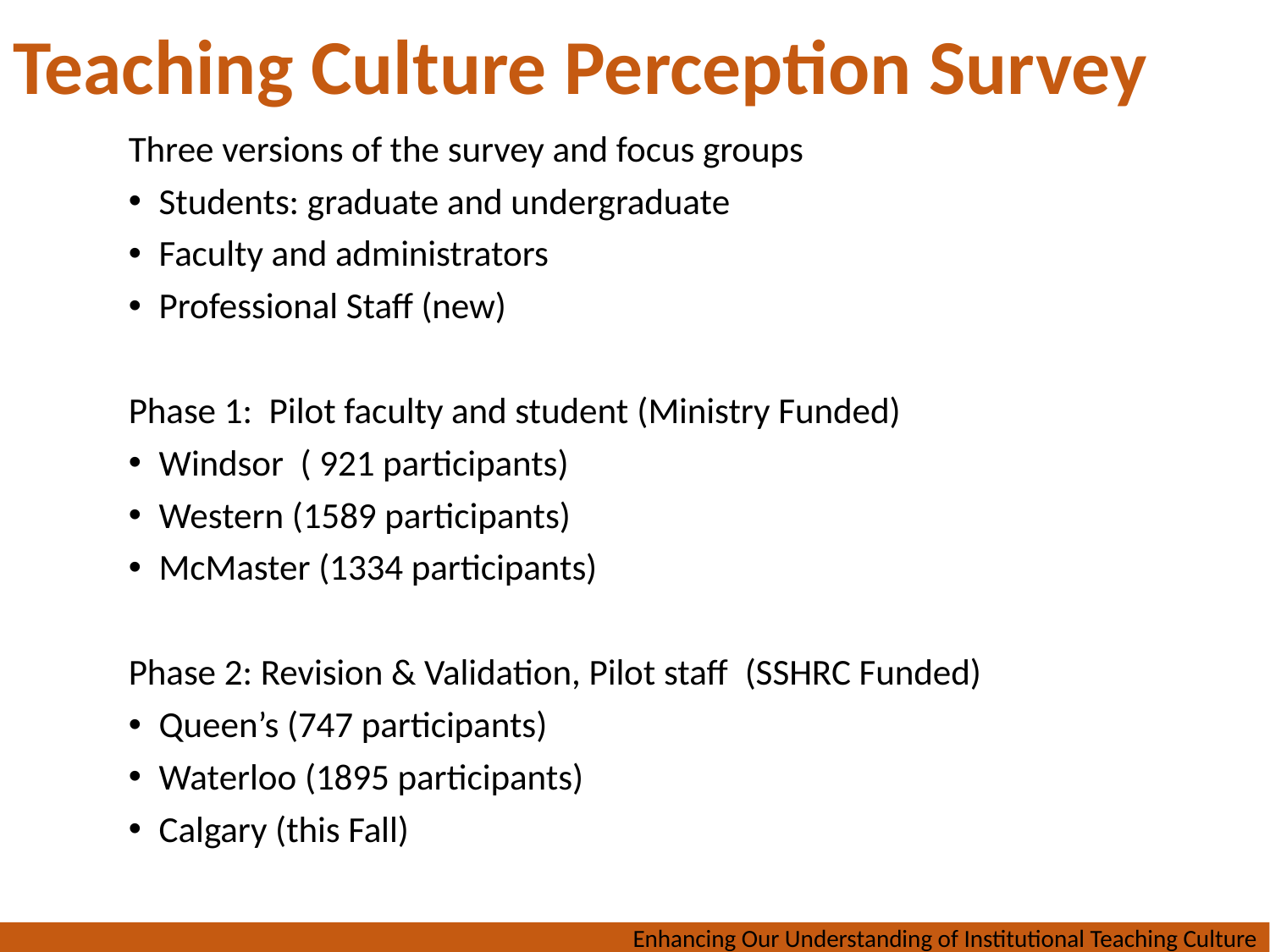

Teaching Culture Perception Survey
Three versions of the survey and focus groups​
Students: graduate and undergraduate​
Faculty and administrators​
Professional Staff (new)​
​
Phase 1:  Pilot faculty and student (Ministry Funded)​
Windsor  ( 921 participants)​
Western (1589 participants)​
McMaster (1334 participants)​
​
Phase 2: Revision & Validation, Pilot staff  (SSHRC Funded)​
Queen’s (747 participants)​
Waterloo (1895 participants)​
Calgary (this Fall)​